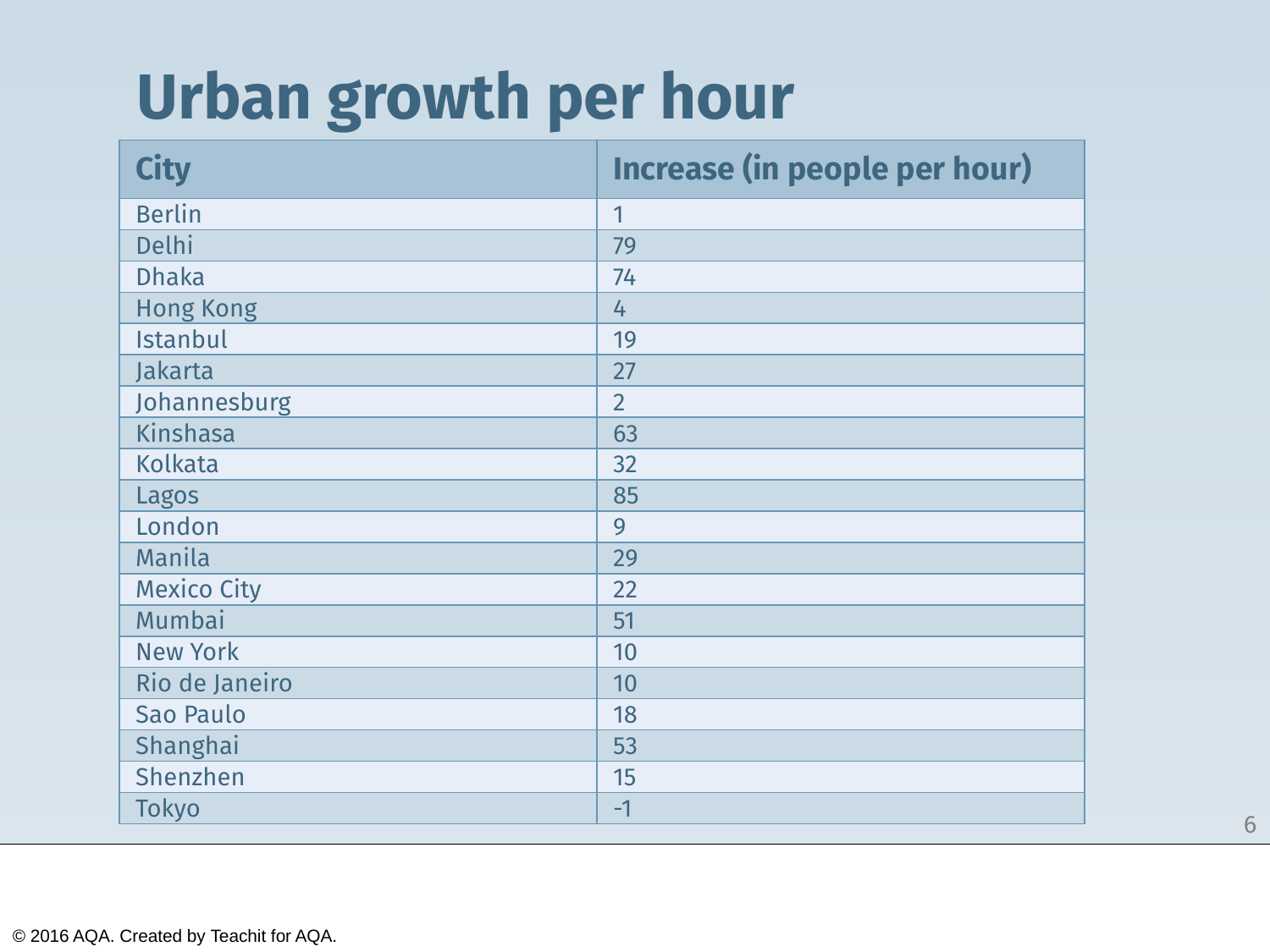

Urban growth per hour
| City | Increase (in people per hour) |
| --- | --- |
| Berlin | 1 |
| Delhi | 79 |
| Dhaka | 74 |
| Hong Kong | 4 |
| Istanbul | 19 |
| Jakarta | 27 |
| Johannesburg | 2 |
| Kinshasa | 63 |
| Kolkata | 32 |
| Lagos | 85 |
| London | 9 |
| Manila | 29 |
| Mexico City | 22 |
| Mumbai | 51 |
| New York | 10 |
| Rio de Janeiro | 10 |
| Sao Paulo | 18 |
| Shanghai | 53 |
| Shenzhen | 15 |
| Tokyo | -1 |